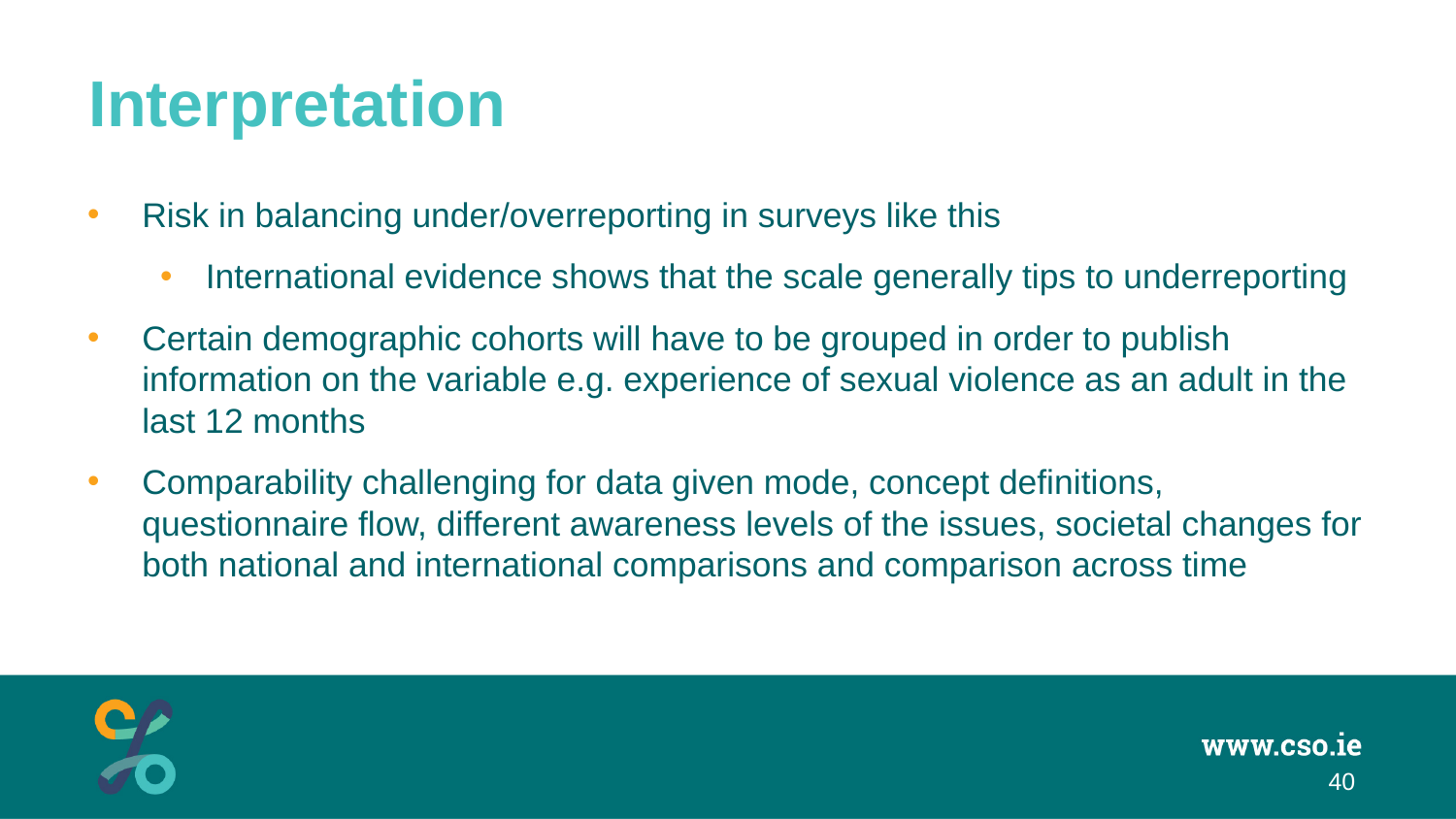

# Interpretation
Risk in balancing under/overreporting in surveys like this
International evidence shows that the scale generally tips to underreporting
Certain demographic cohorts will have to be grouped in order to publish information on the variable e.g. experience of sexual violence as an adult in the last 12 months
Comparability challenging for data given mode, concept definitions, questionnaire flow, different awareness levels of the issues, societal changes for both national and international comparisons and comparison across time

40